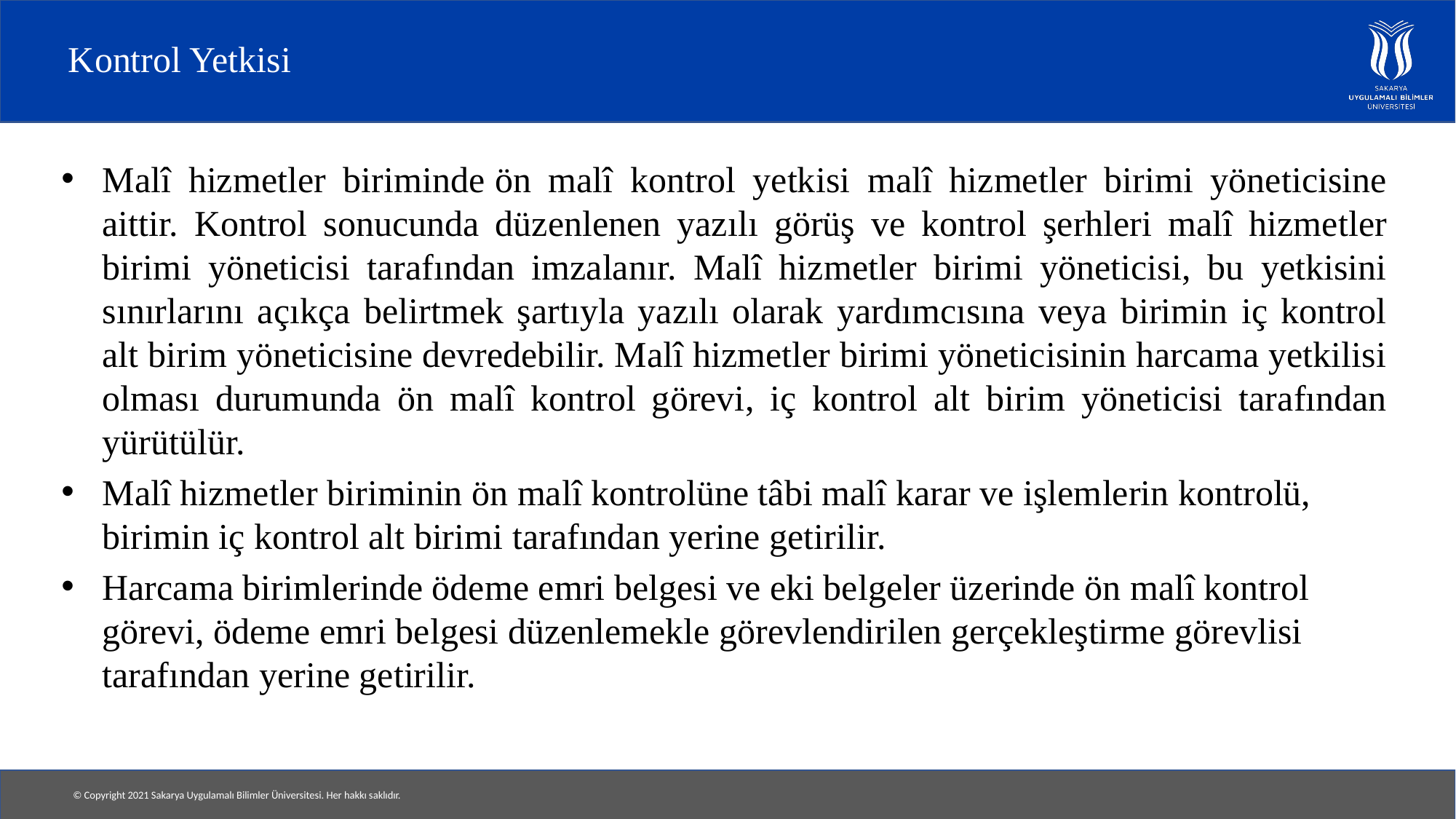

# Kontrol Yetkisi
Malî hizmetler biriminde ön malî kontrol yetkisi malî hizmetler birimi yöneticisine aittir. Kontrol sonucunda düzenlenen yazılı görüş ve kontrol şerhleri malî hizmetler birimi yöneticisi tarafından imzalanır. Malî hizmetler birimi yöneticisi, bu yetkisini sınırlarını açıkça belirtmek şartıyla yazılı olarak yardımcısına veya birimin iç kontrol alt birim yöneticisine devredebilir. Malî hizmetler birimi yöneticisinin harcama yetkilisi olması durumunda ön malî kontrol görevi, iç kontrol alt birim yöneticisi tarafından yürütülür.
Malî hizmetler biriminin ön malî kontrolüne tâbi malî karar ve işlemlerin kontrolü, birimin iç kontrol alt birimi tarafından yerine getirilir.
Harcama birimlerinde ödeme emri belgesi ve eki belgeler üzerinde ön malî kontrol görevi, ödeme emri belgesi düzenlemekle görevlendirilen gerçekleştirme görevlisi tarafından yerine getirilir.